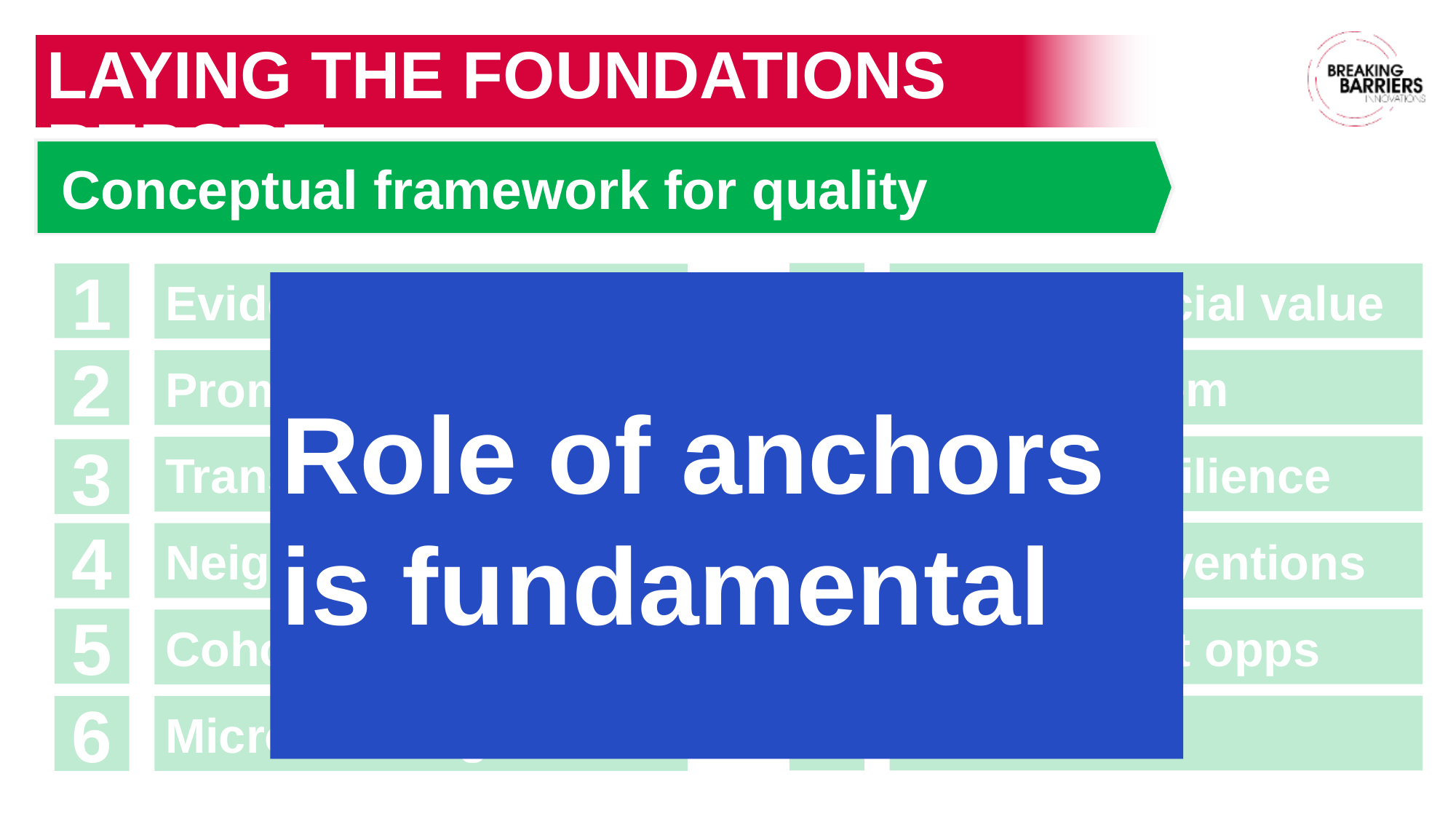

# Laying the Foundations report
Conceptual framework for quality

7
1
Measure social value
Evidence and data
Role of anchors is fundamental
8
Whole-system
2
Promoting grassroots
Building resilience
Transport links
9
3
10
Digital interventions
4
Neighbours
11
5
Employment opps
Cohousing
Evaluation
12
Micro-funding
6